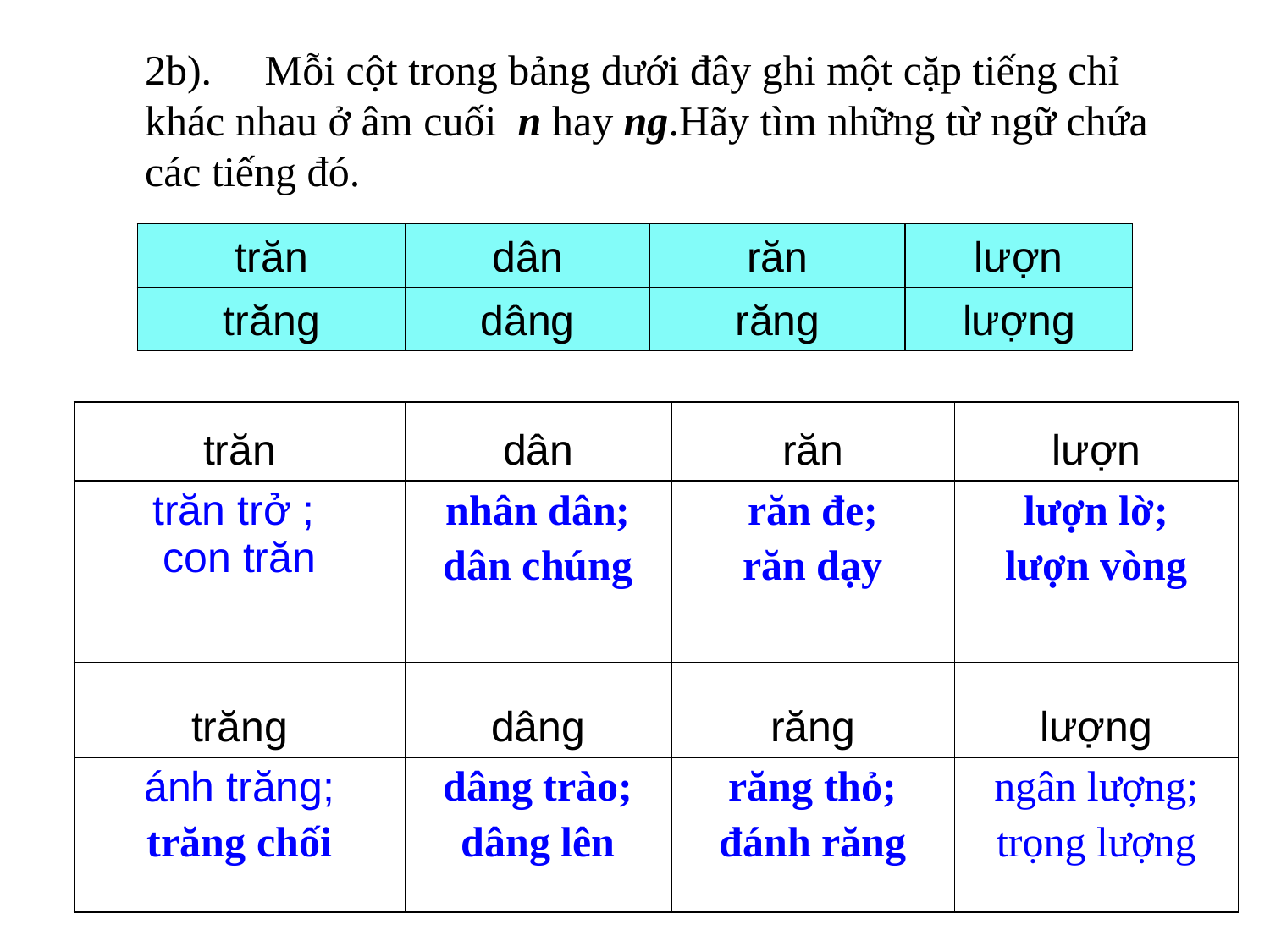

2b).     Mỗi cột trong bảng dưới đây ghi một cặp tiếng chỉ khác nhau ở âm cuối  n hay ng.Hãy tìm những từ ngữ chứa các tiếng đó.
| trăn | dân | răn | lượn |
| --- | --- | --- | --- |
| trăng | dâng | răng | lượng |
| trăn | dân | răn | lượn |
| --- | --- | --- | --- |
| trăn trở ; con trăn | nhân dân; dân chúng | răn đe; răn dạy | lượn lờ; lượn vòng |
| trăng | dâng | răng | lượng |
| ánh trăng; trăng chối | dâng trào; dâng lên | răng thỏ; đánh răng | ngân lượng; trọng lượng |